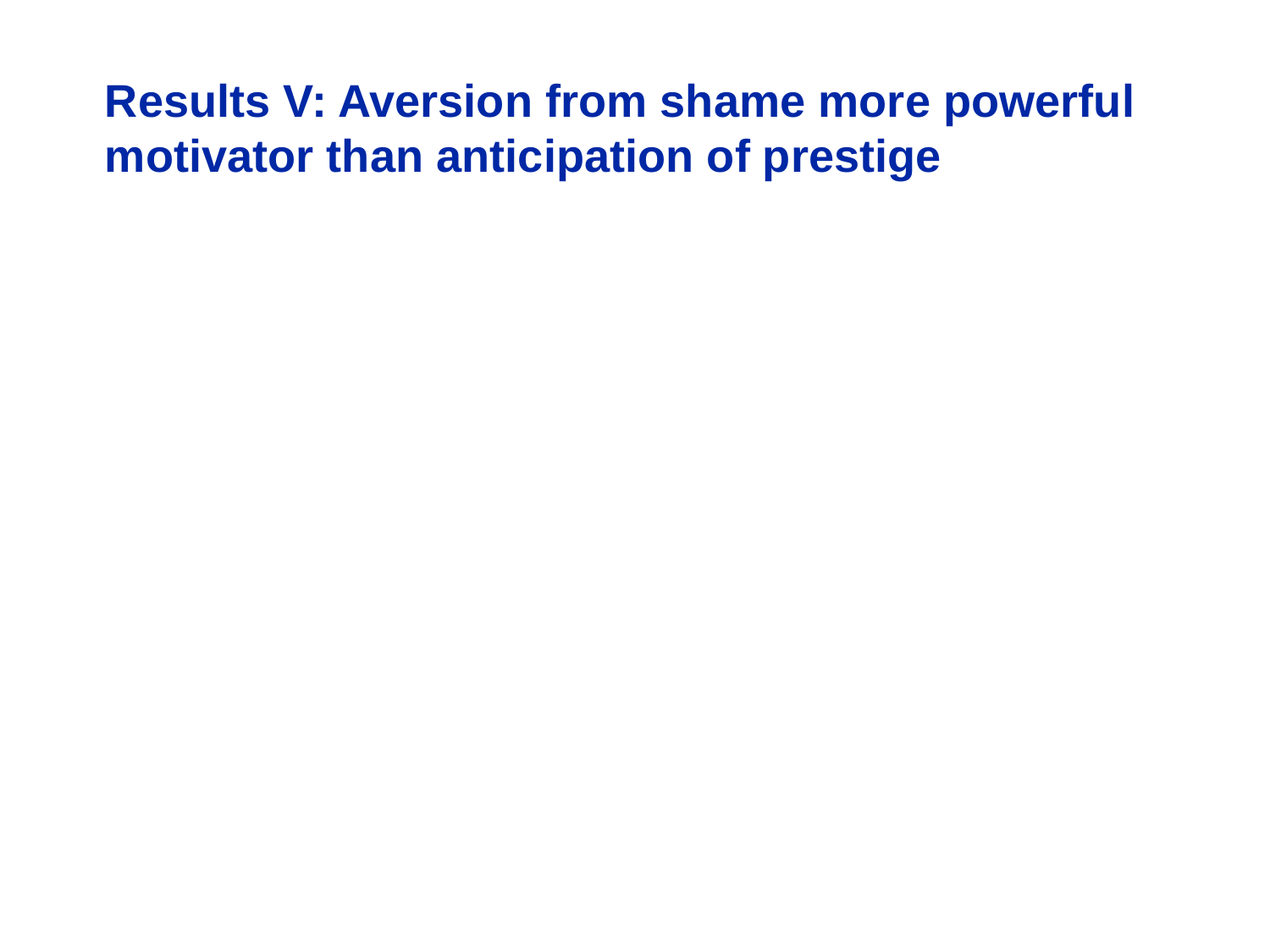

# Results V: Aversion from shame more powerful motivator than anticipation of prestige